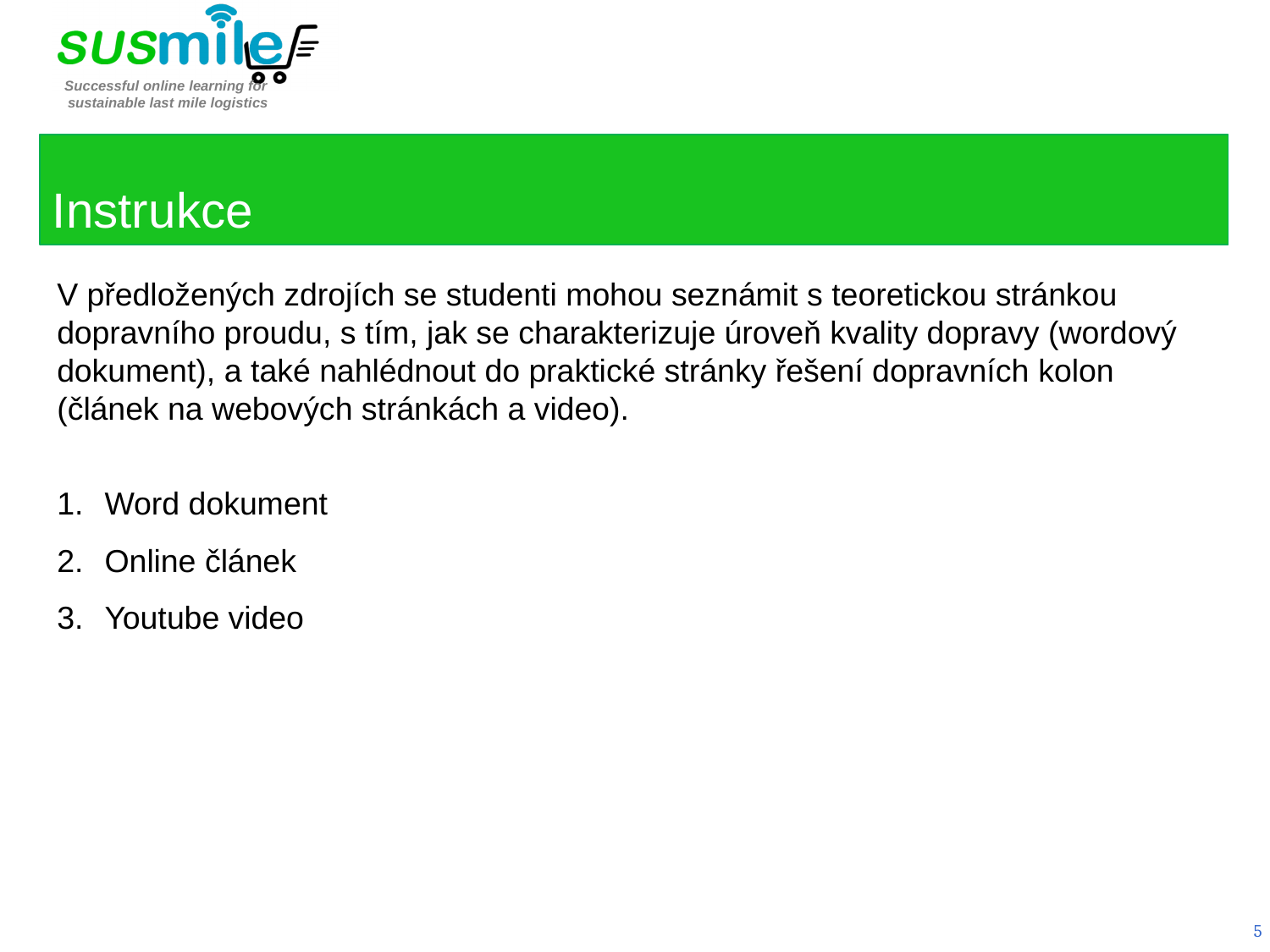

Instrukce
V předložených zdrojích se studenti mohou seznámit s teoretickou stránkou dopravního proudu, s tím, jak se charakterizuje úroveň kvality dopravy (wordový dokument), a také nahlédnout do praktické stránky řešení dopravních kolon (článek na webových stránkách a video).

Word dokument
Online článek
Youtube video

5